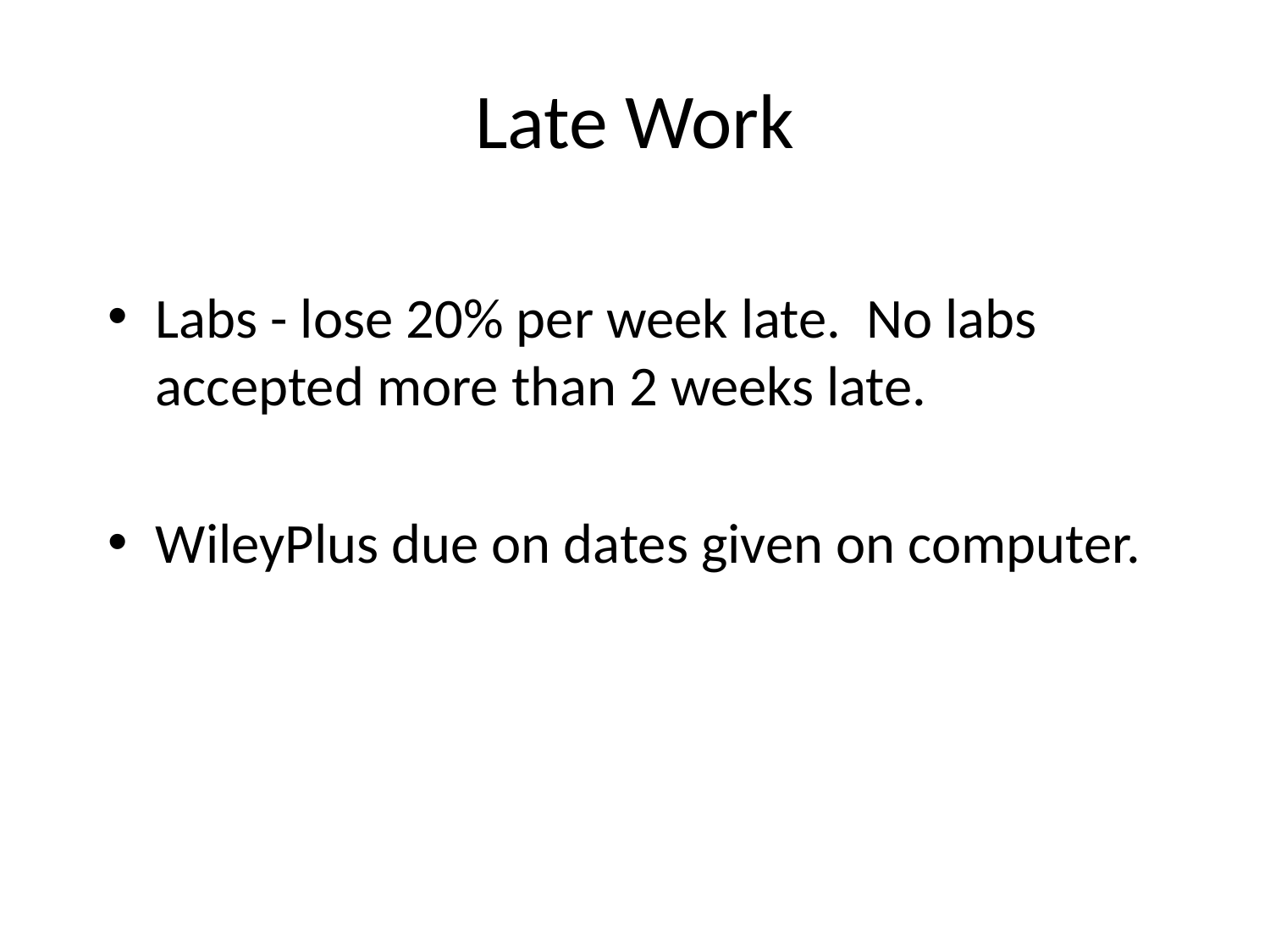

# Late Work
Labs - lose 20% per week late.  No labs accepted more than 2 weeks late.

WileyPlus due on dates given on computer.